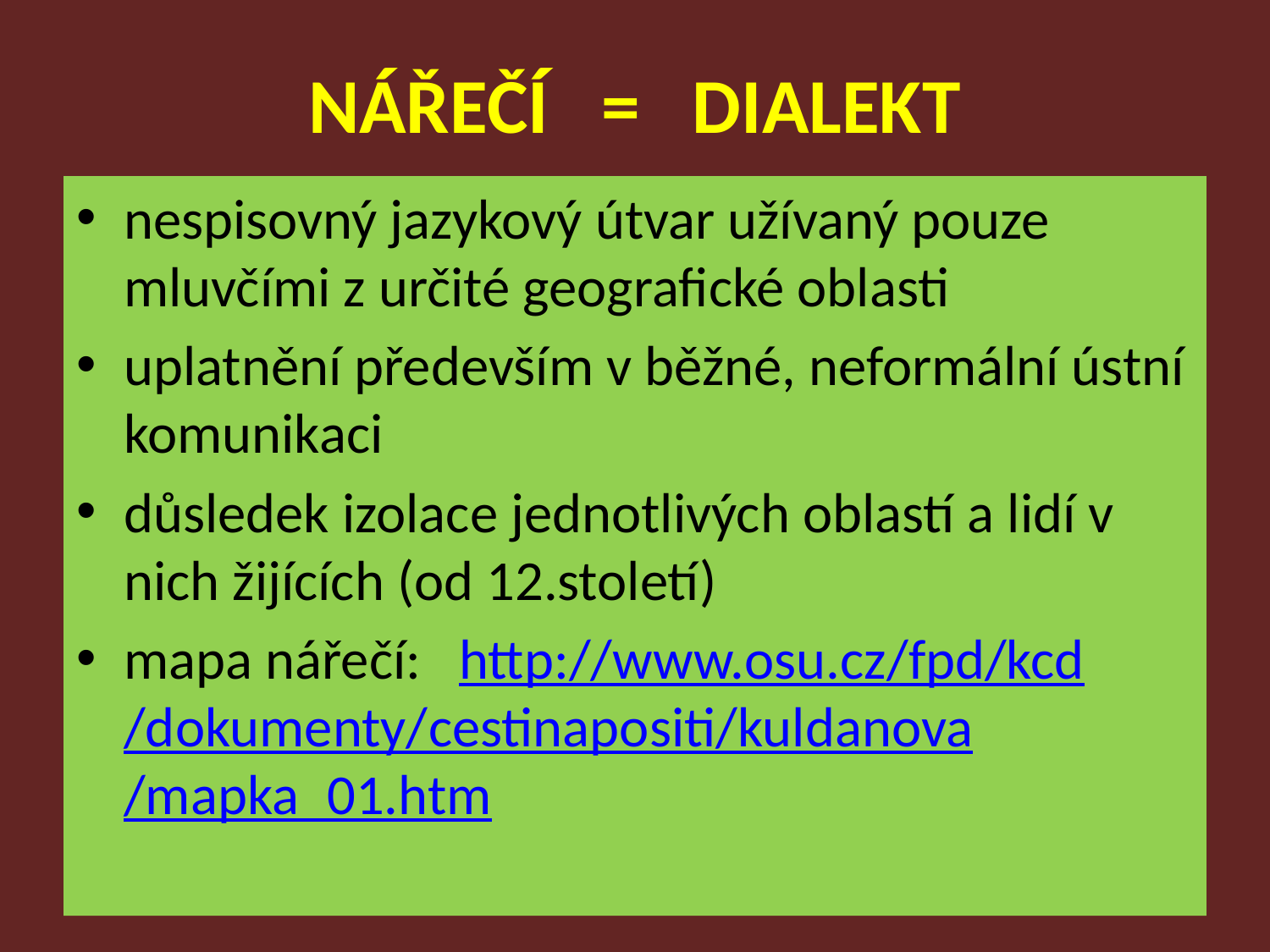

# NÁŘEČÍ   =   DIALEKT
nespisovný jazykový útvar užívaný pouze mluvčími z určité geografické oblasti
uplatnění především v běžné, neformální ústní komunikaci
důsledek izolace jednotlivých oblastí a lidí v nich žijících (od 12.století)
mapa nářečí:   http://www.osu.cz/fpd/kcd/dokumenty/cestinapositi/kuldanova/mapka_01.htm